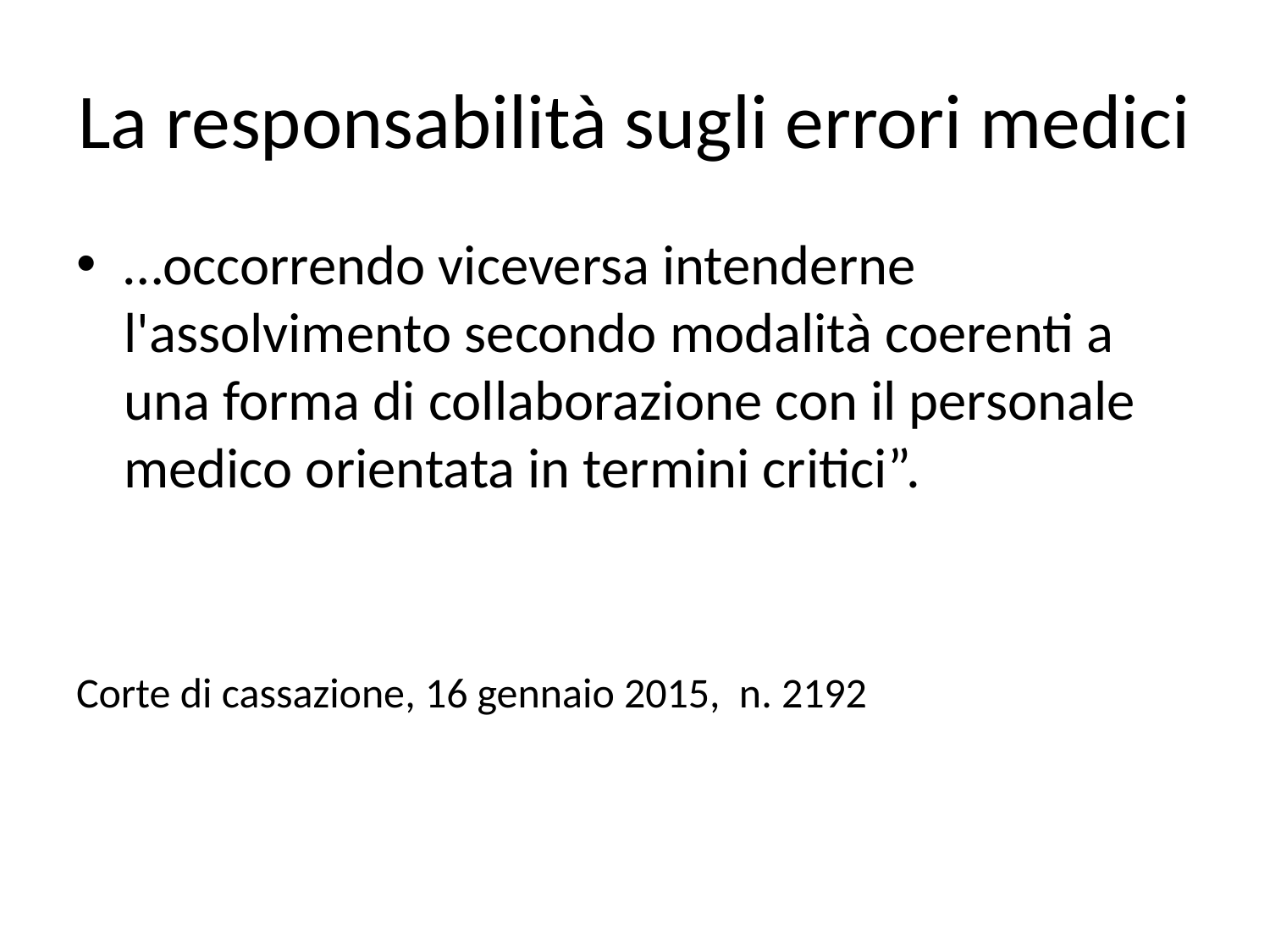

# La responsabilità sugli errori medici
…occorrendo viceversa intenderne l'assolvimento secondo modalità coerenti a una forma di collaborazione con il personale medico orientata in termini critici”.

Corte di cassazione, 16 gennaio 2015,  n. 2192